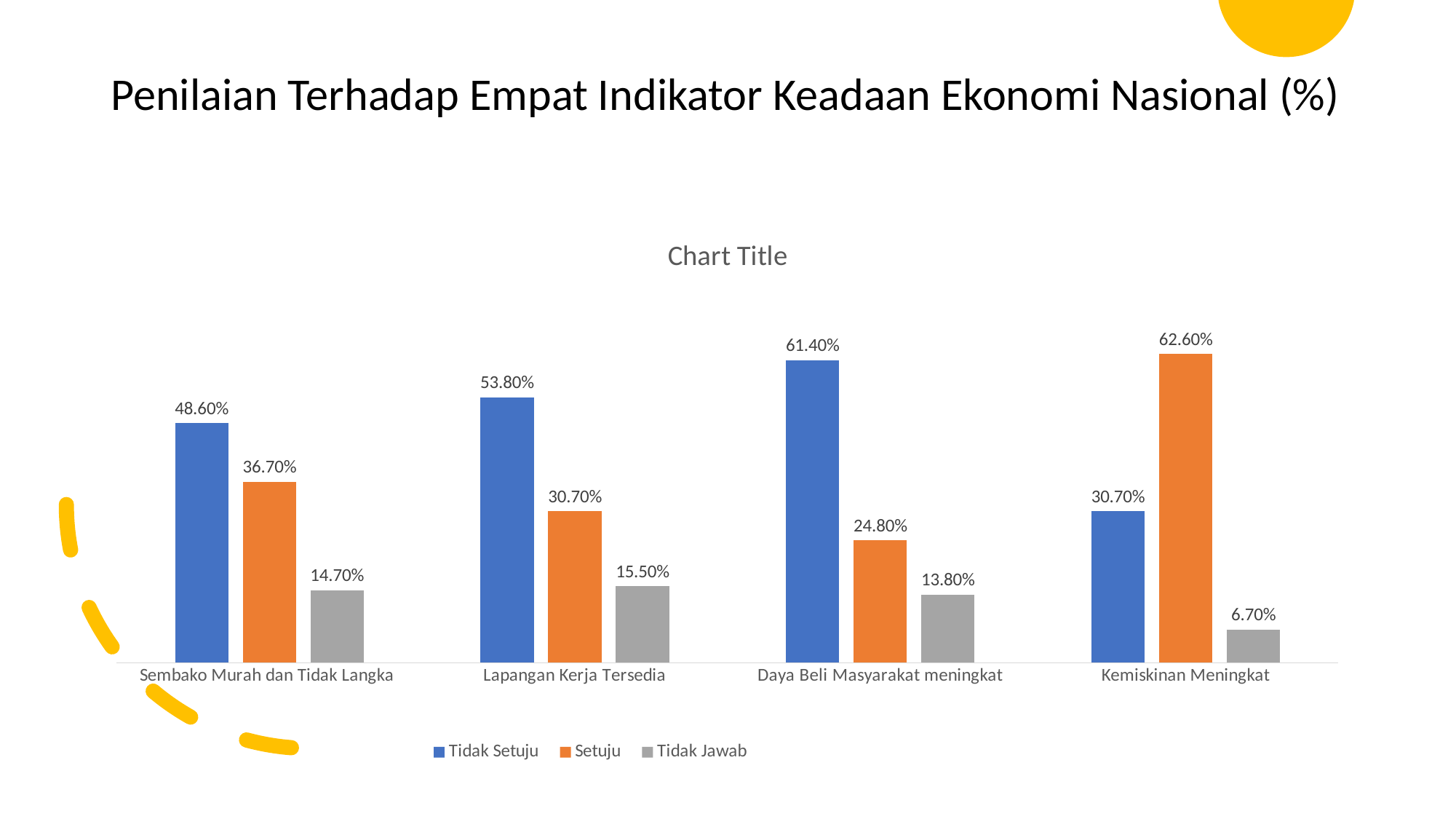

# Penilaian Terhadap Empat Indikator Keadaan Ekonomi Nasional (%)

### Chart:

| Category | Tidak Setuju | Setuju | Tidak Jawab  |
|---|---|---|---|
| Sembako Murah dan Tidak Langka  | 0.486 | 0.367 | 0.147 |
| Lapangan Kerja Tersedia | 0.538 | 0.307 | 0.155 |
| Daya Beli Masyarakat meningkat | 0.614 | 0.248 | 0.138 |
| Kemiskinan Meningkat | 0.307 | 0.626 | 0.067 |